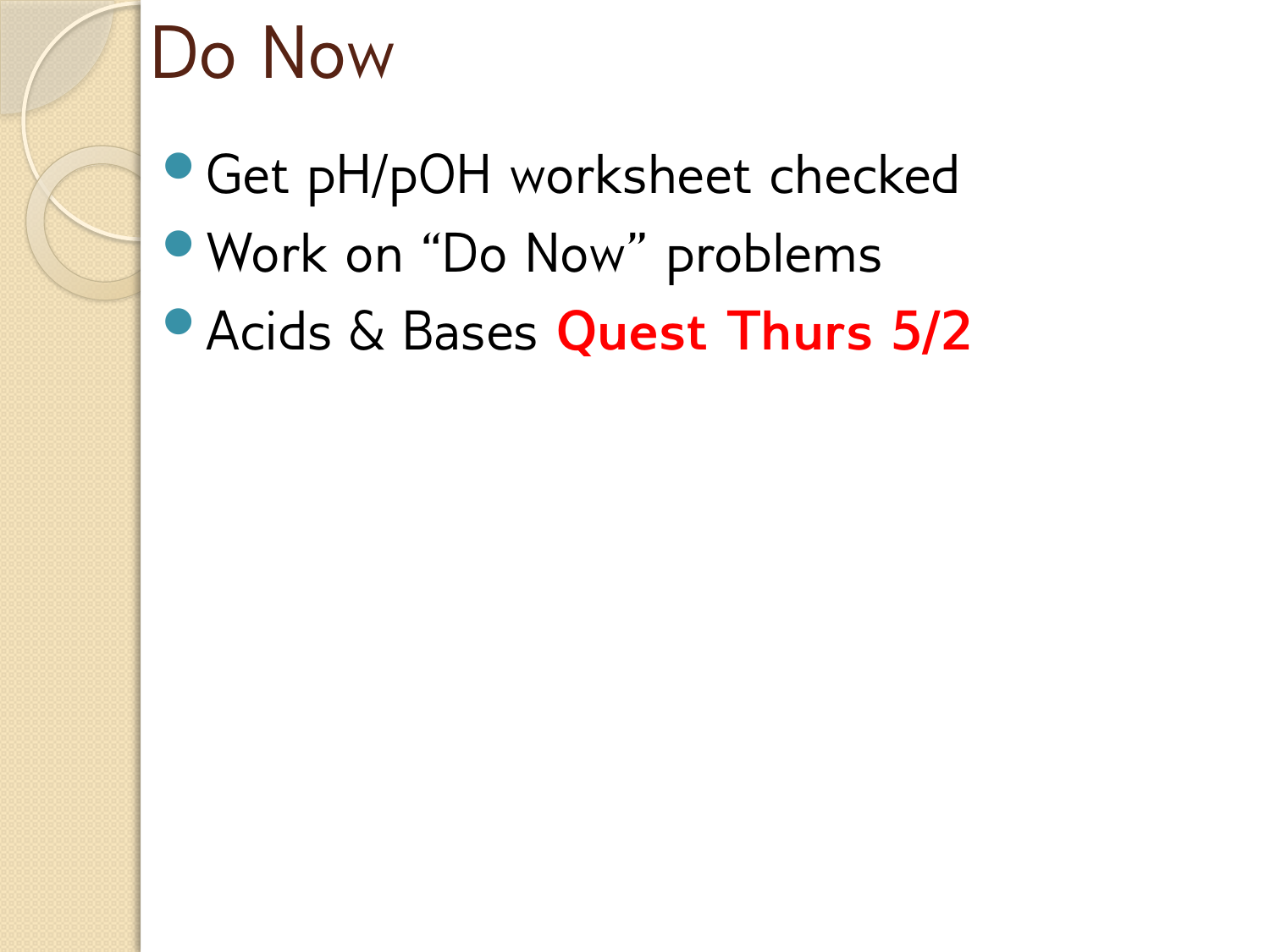

# Do Now
Get pH/pOH worksheet checked
Work on “Do Now” problems
Acids & Bases Quest Thurs 5/2